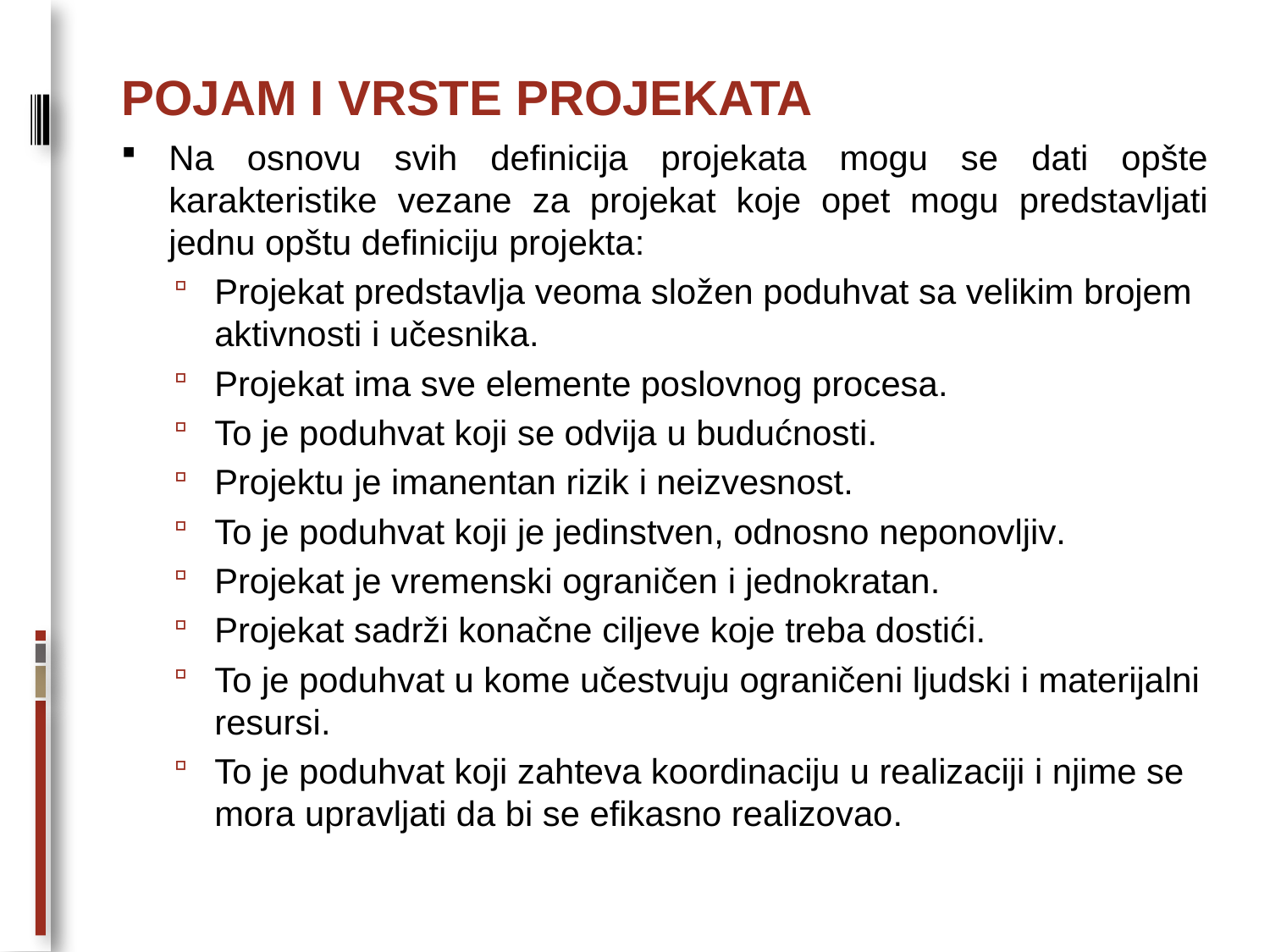

# POJAM I VRSTE PROJEKATA
Na osnovu svih definicija projekata mogu se dati opšte karakteristike vezane za projekat koje opet mogu predstavljati jednu opštu definiciju projekta:
Projekat predstavlja veoma složen poduhvat sa velikim brojem aktivnosti i učesnika.
Projekat ima sve elemente poslovnog procesa.
To je poduhvat koji se odvija u budućnosti.
Projektu je imanentan rizik i neizvesnost.
To je poduhvat koji je jedinstven, odnosno neponovljiv.
Projekat je vremenski ograničen i jednokratan.
Projekat sadrži konačne ciljeve koje treba dostići.
To je poduhvat u kome učestvuju ograničeni ljudski i materijalni resursi.
To je poduhvat koji zahteva koordinaciju u realizaciji i njime se mora upravljati da bi se efikasno realizovao.